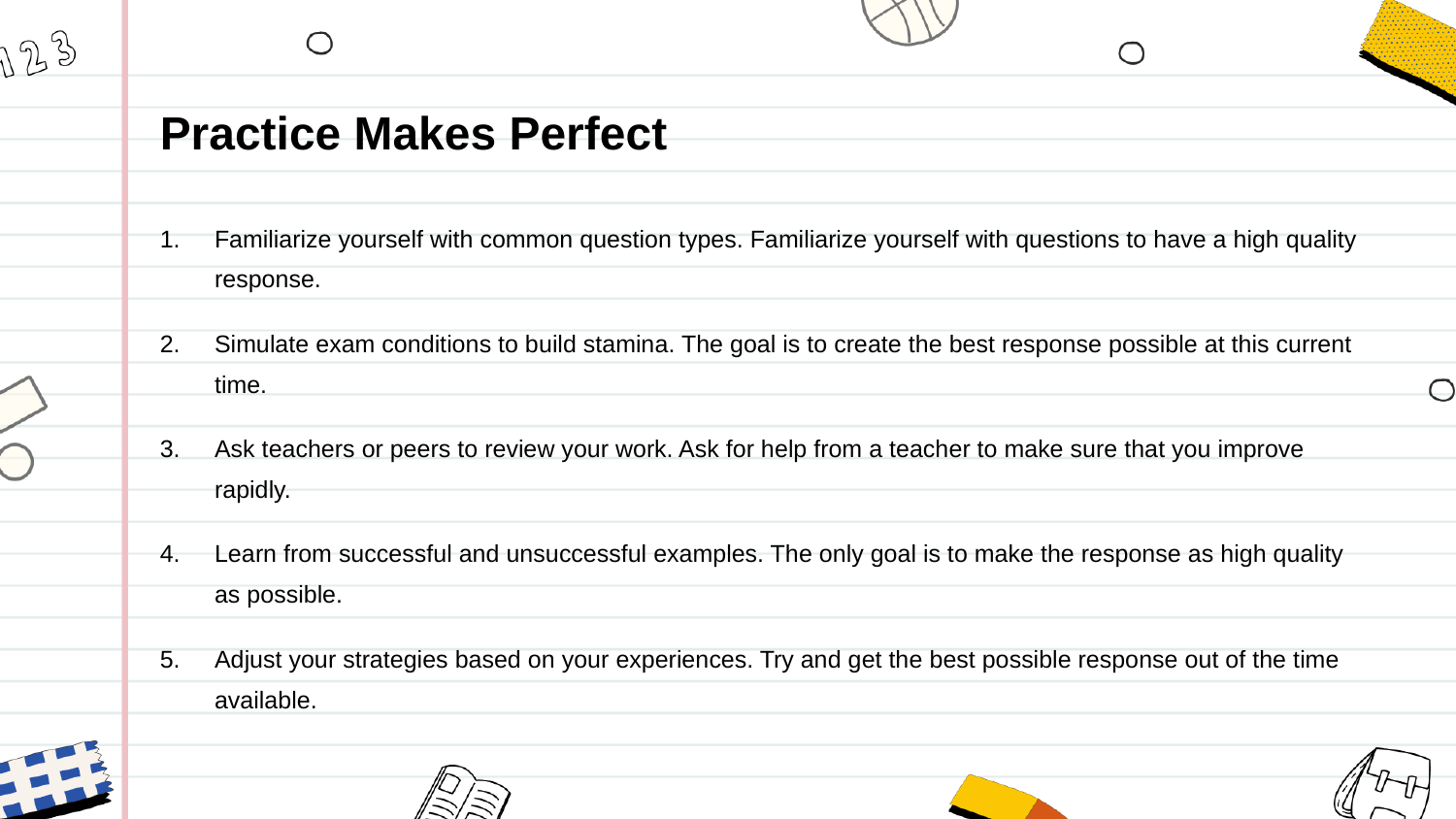

Practice Makes Perfect
Familiarize yourself with common question types. Familiarize yourself with questions to have a high quality response.
Simulate exam conditions to build stamina. The goal is to create the best response possible at this current time.
Ask teachers or peers to review your work. Ask for help from a teacher to make sure that you improve rapidly.
Learn from successful and unsuccessful examples. The only goal is to make the response as high quality as possible.
Adjust your strategies based on your experiences. Try and get the best possible response out of the time available.